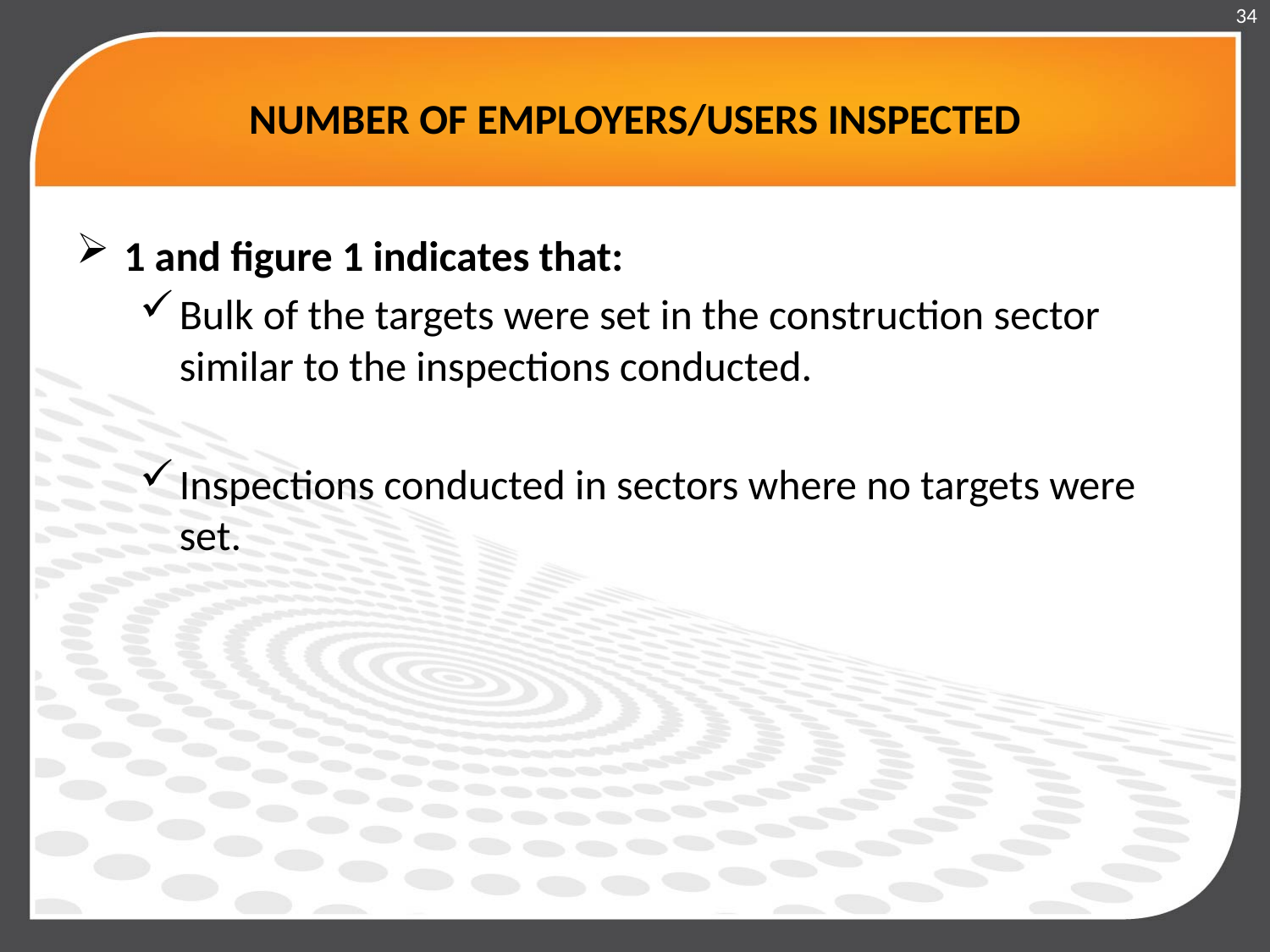

34
# NUMBER OF EMPLOYERS/USERS INSPECTED
1 and figure 1 indicates that:
Bulk of the targets were set in the construction sector similar to the inspections conducted.

Inspections conducted in sectors where no targets were set.